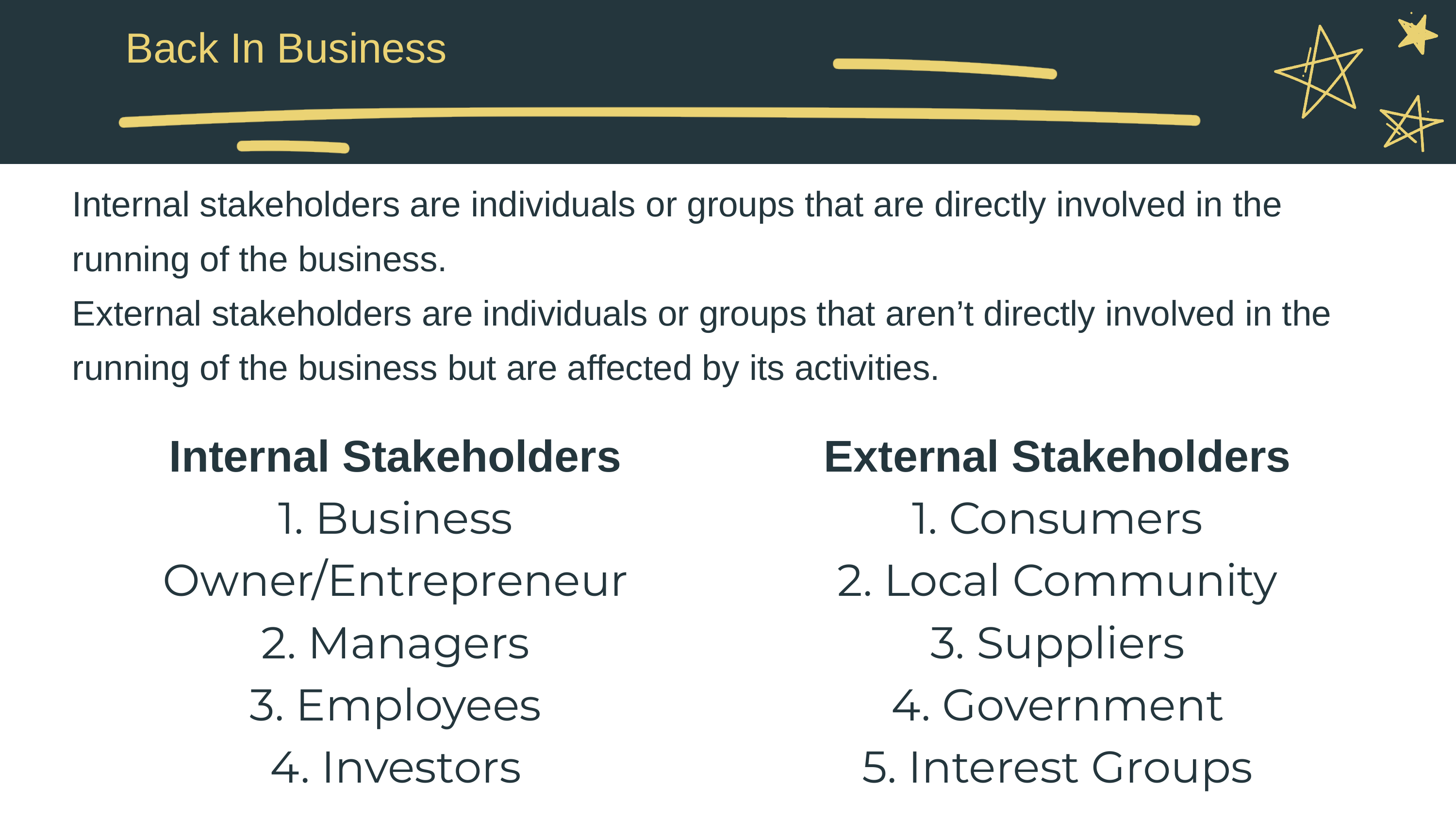

Back In Business

Internal stakeholders are individuals or groups that are directly involved in the running of the business.
External stakeholders are individuals or groups that aren’t directly involved in the running of the business but are affected by its activities.
Internal Stakeholders
1. Business Owner/Entrepreneur
2. Managers
3. Employees
4. Investors
External Stakeholders
1. Consumers
2. Local Community
3. Suppliers
4. Government
5. Interest Groups